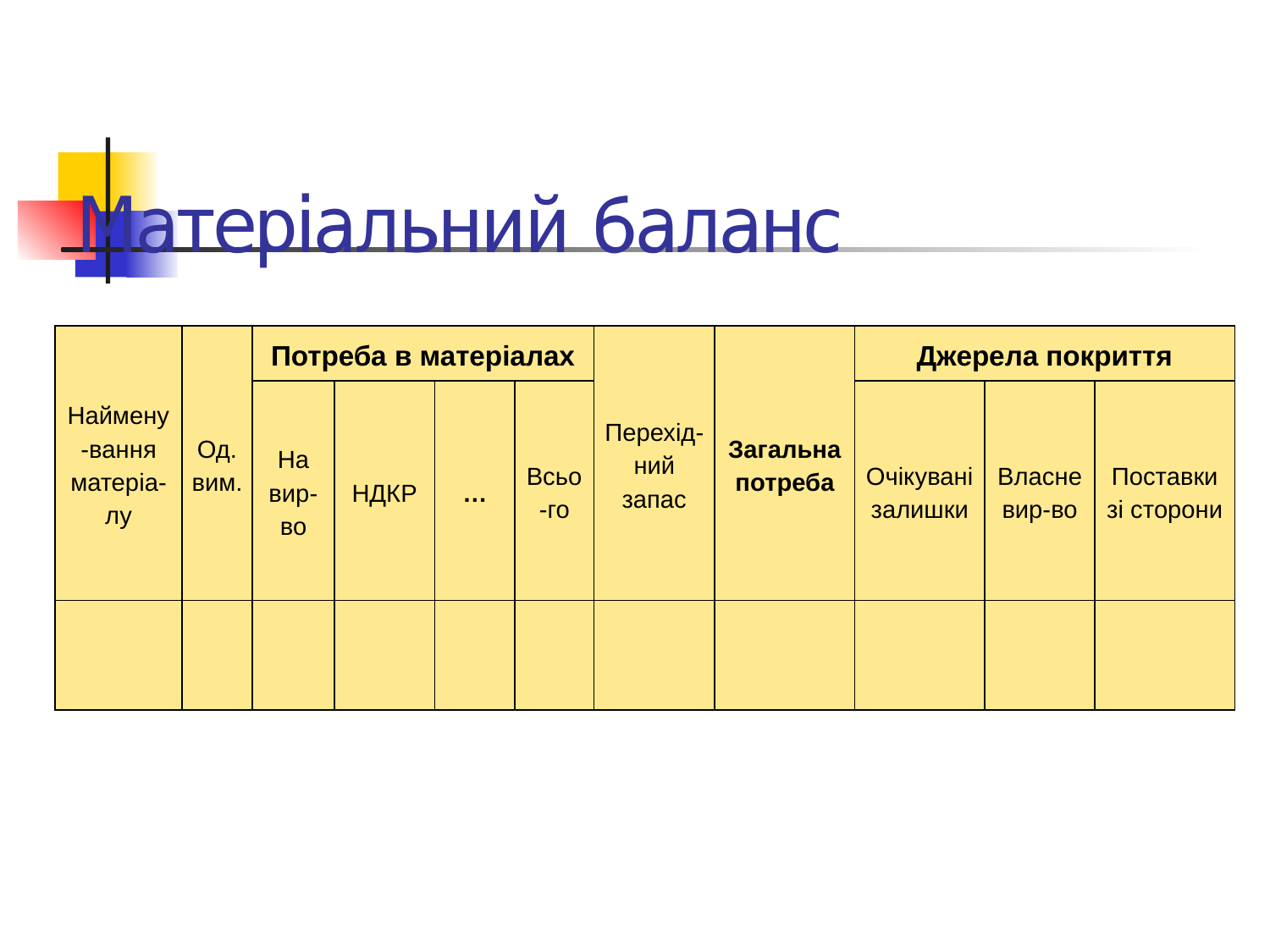

# Матеріальний баланс
| Наймену-вання матеріа-лу | Од. вим. | Потреба в матеріалах |  |  |  | Перехід-ний запас | Загальна потреба | Джерела покриття |  |  |
| --- | --- | --- | --- | --- | --- | --- | --- | --- | --- | --- |
|  |  | На вир-во | НДКР | … | Всьо-го |  |  | Очікувані залишки | Власне вир-во | Поставки зі сторони |
|  |  |  |  |  |  |  |  |  |  |  |